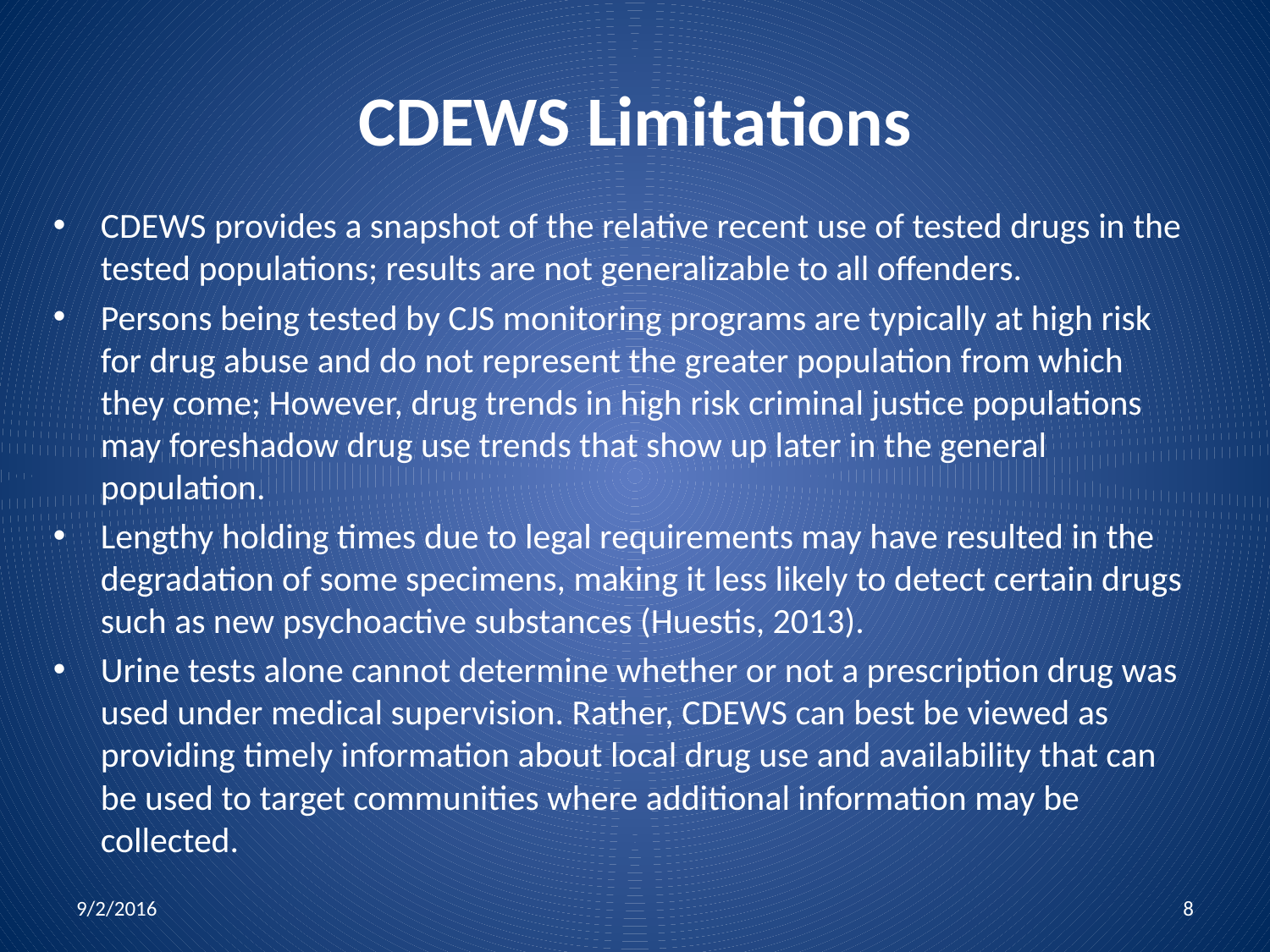

# CDEWS Limitations
CDEWS provides a snapshot of the relative recent use of tested drugs in the tested populations; results are not generalizable to all offenders.
Persons being tested by CJS monitoring programs are typically at high risk for drug abuse and do not represent the greater population from which they come; However, drug trends in high risk criminal justice populations may foreshadow drug use trends that show up later in the general population.
Lengthy holding times due to legal requirements may have resulted in the degradation of some specimens, making it less likely to detect certain drugs such as new psychoactive substances (Huestis, 2013).
Urine tests alone cannot determine whether or not a prescription drug was used under medical supervision. Rather, CDEWS can best be viewed as providing timely information about local drug use and availability that can be used to target communities where additional information may be collected.
9/2/2016
8